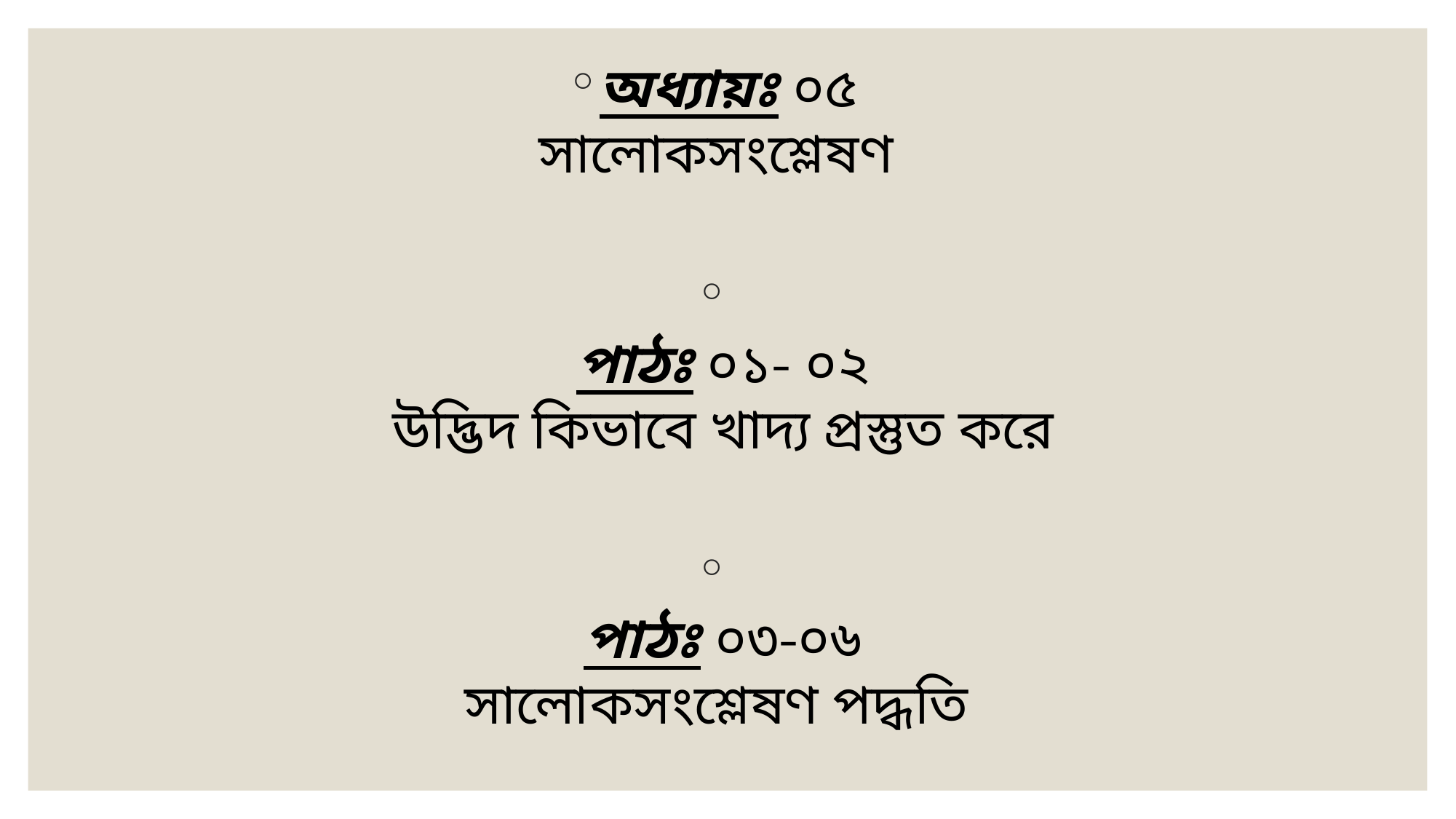

অধ্যায়ঃ ০৫
সালোকসংশ্লেষণ
পাঠঃ ০১- ০২
উদ্ভিদ কিভাবে খাদ্য প্রস্তুত করে
পাঠঃ ০৩-০৬
সালোকসংশ্লেষণ পদ্ধতি